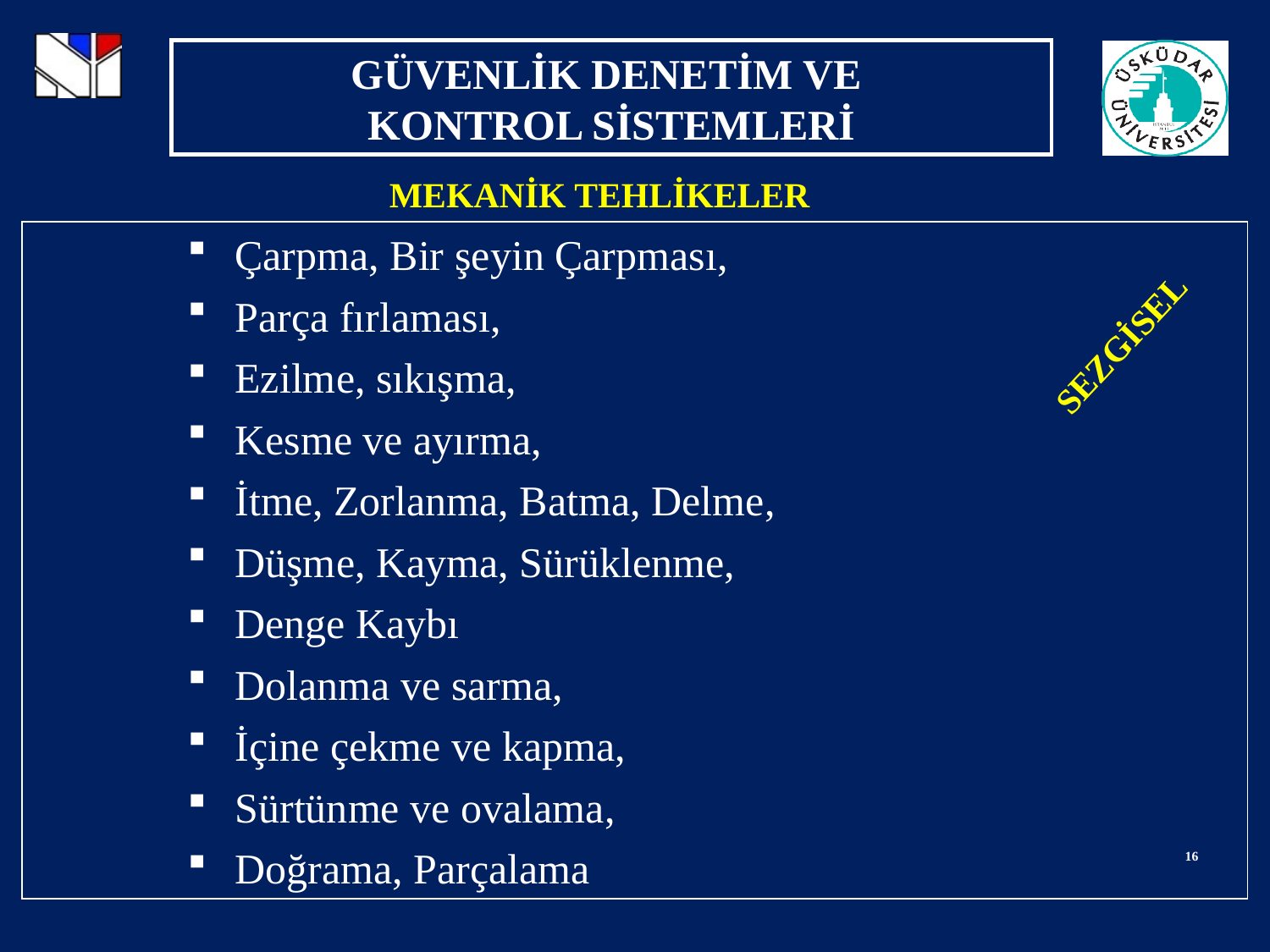

MEKANİK TEHLİKELER
Çarpma, Bir şeyin Çarpması,
Parça fırlaması,
Ezilme, sıkışma,
Kesme ve ayırma,
İtme, Zorlanma, Batma, Delme,
Düşme, Kayma, Sürüklenme,
Denge Kaybı
Dolanma ve sarma,
İçine çekme ve kapma,
Sürtünme ve ovalama,
Doğrama, Parçalama
SEZGİSEL
16